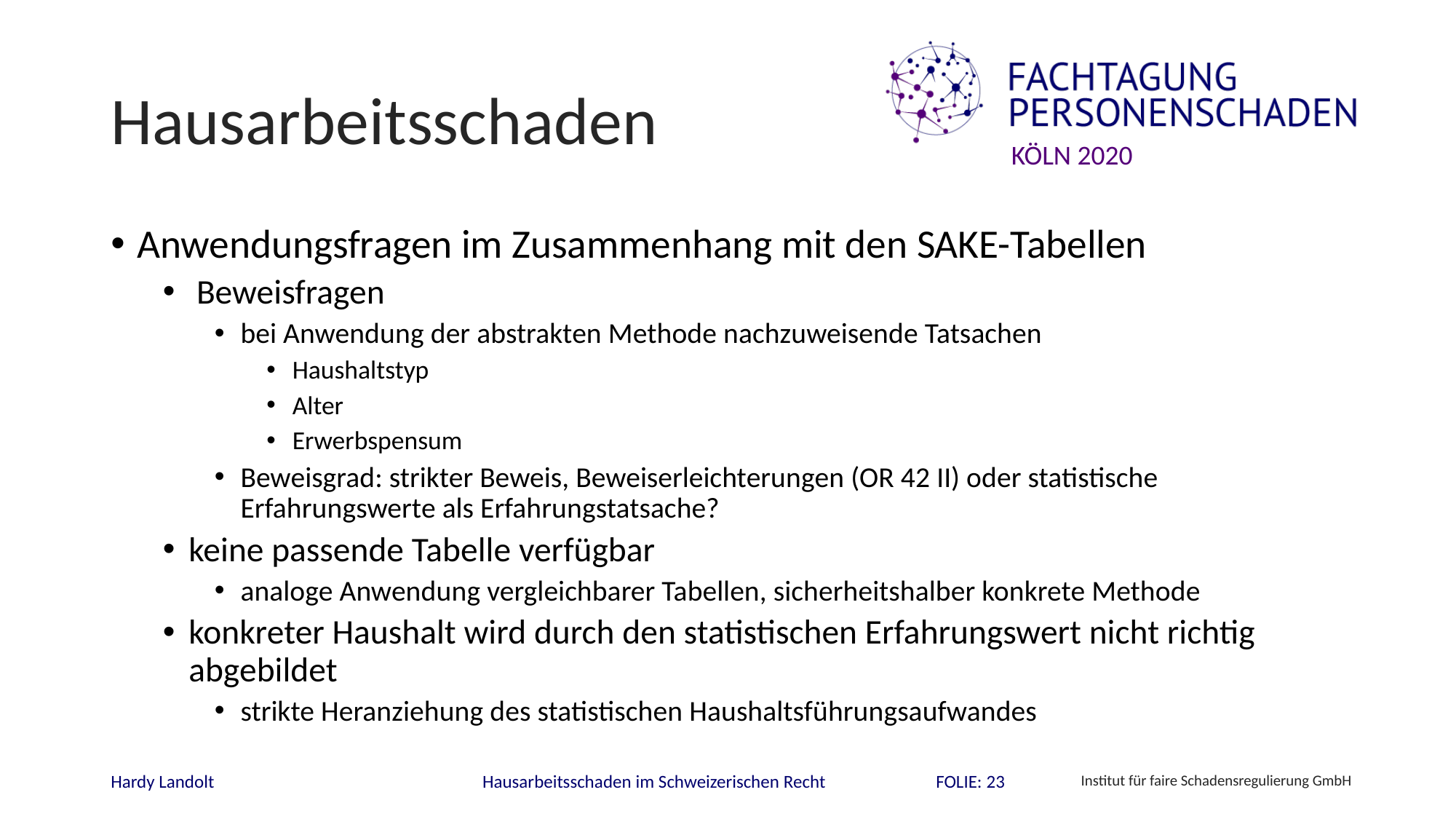

# Hausarbeitsschaden
Anwendungsfragen im Zusammenhang mit den SAKE-Tabellen
 Beweisfragen
bei Anwendung der abstrakten Methode nachzuweisende Tatsachen
Haushaltstyp
Alter
Erwerbspensum
Beweisgrad: strikter Beweis, Beweiserleichterungen (OR 42 II) oder statistische Erfahrungswerte als Erfahrungstatsache?
keine passende Tabelle verfügbar
analoge Anwendung vergleichbarer Tabellen, sicherheitshalber konkrete Methode
konkreter Haushalt wird durch den statistischen Erfahrungswert nicht richtig abgebildet
strikte Heranziehung des statistischen Haushaltsführungsaufwandes

FOLIE: 23
Hardy Landolt
Hausarbeitsschaden im Schweizerischen Recht